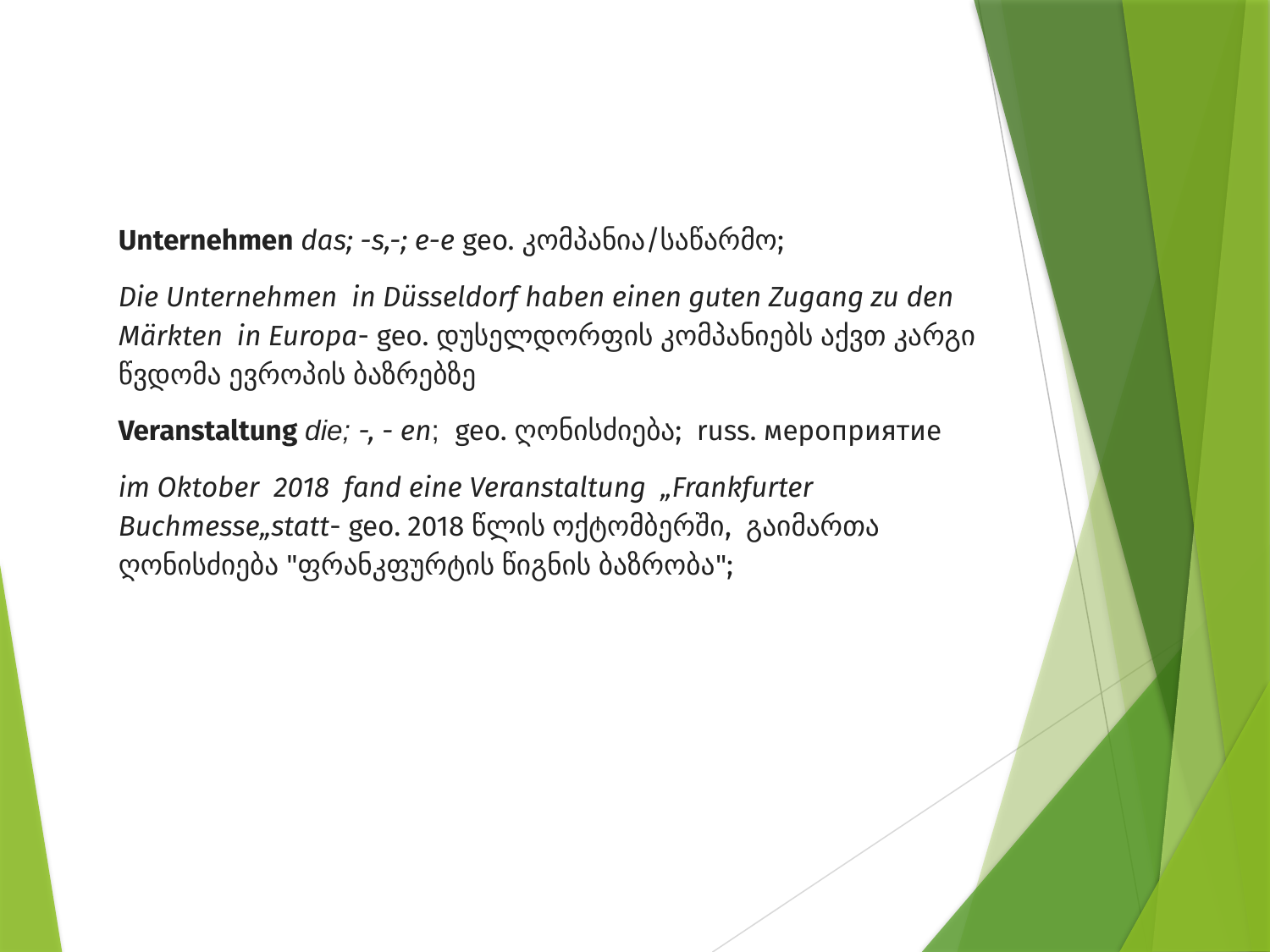

Unternehmen das; -s,-; e-e geo. კომპანია/საწარმო;
Die Unternehmen  in Düsseldorf haben einen guten Zugang zu den Märkten  in Europa- geo. დუსელდორფის კომპანიებს აქვთ კარგი წვდომა ევროპის ბაზრებზე
Veranstaltung die; -, - en;  geo. ღონისძიება;  russ. мероприятие
im Oktober  2018  fand eine Veranstaltung  „Frankfurter Buchmesse„statt- geo. 2018 წლის ოქტომბერში,  გაიმართა ღონისძიება "ფრანკფურტის წიგნის ბაზრობა";